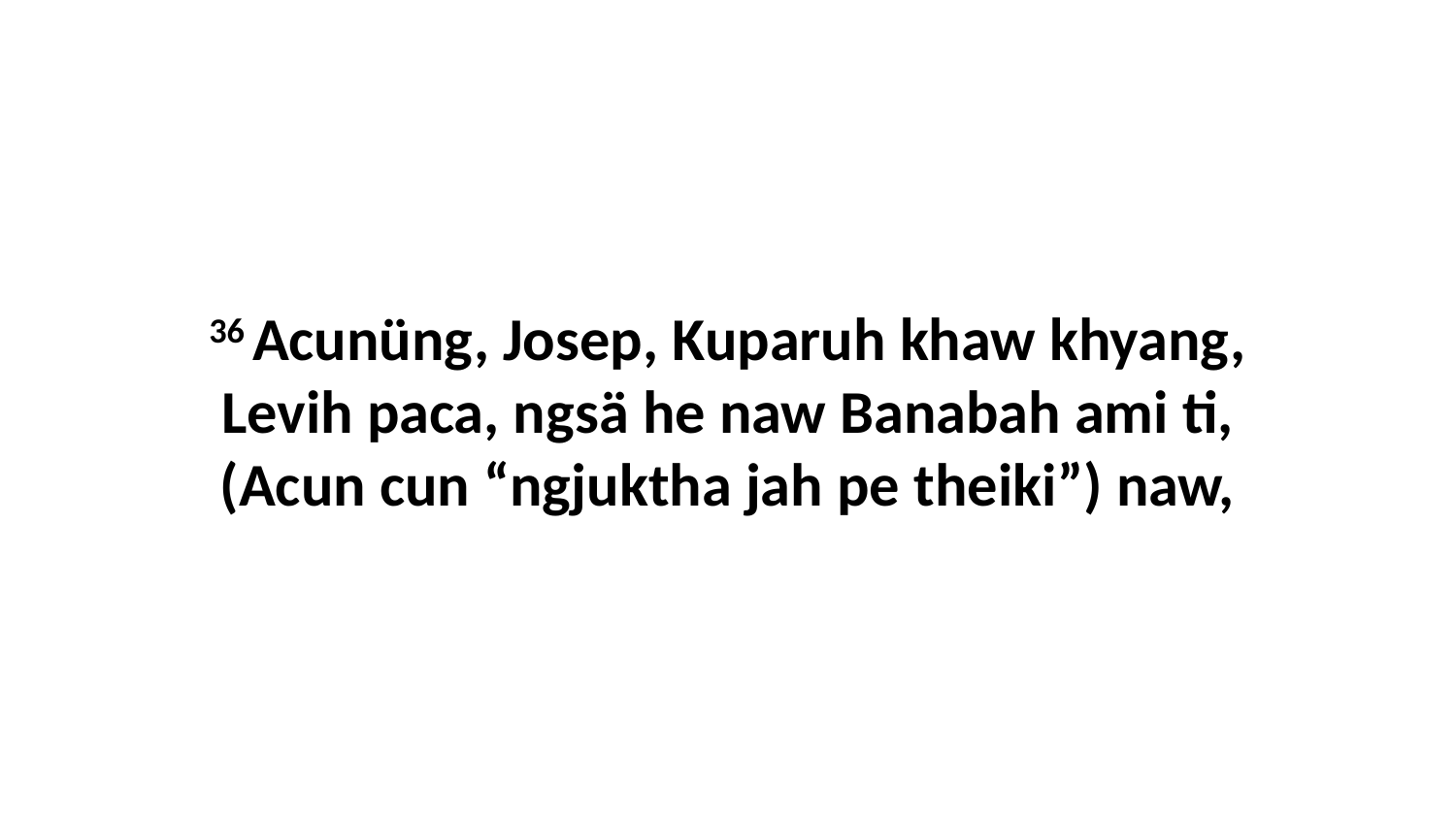

36 Acunüng, Josep, Kuparuh khaw khyang, Levih paca, ngsä he naw Banabah ami ti, (Acun cun “ngjuktha jah pe theiki”) naw,